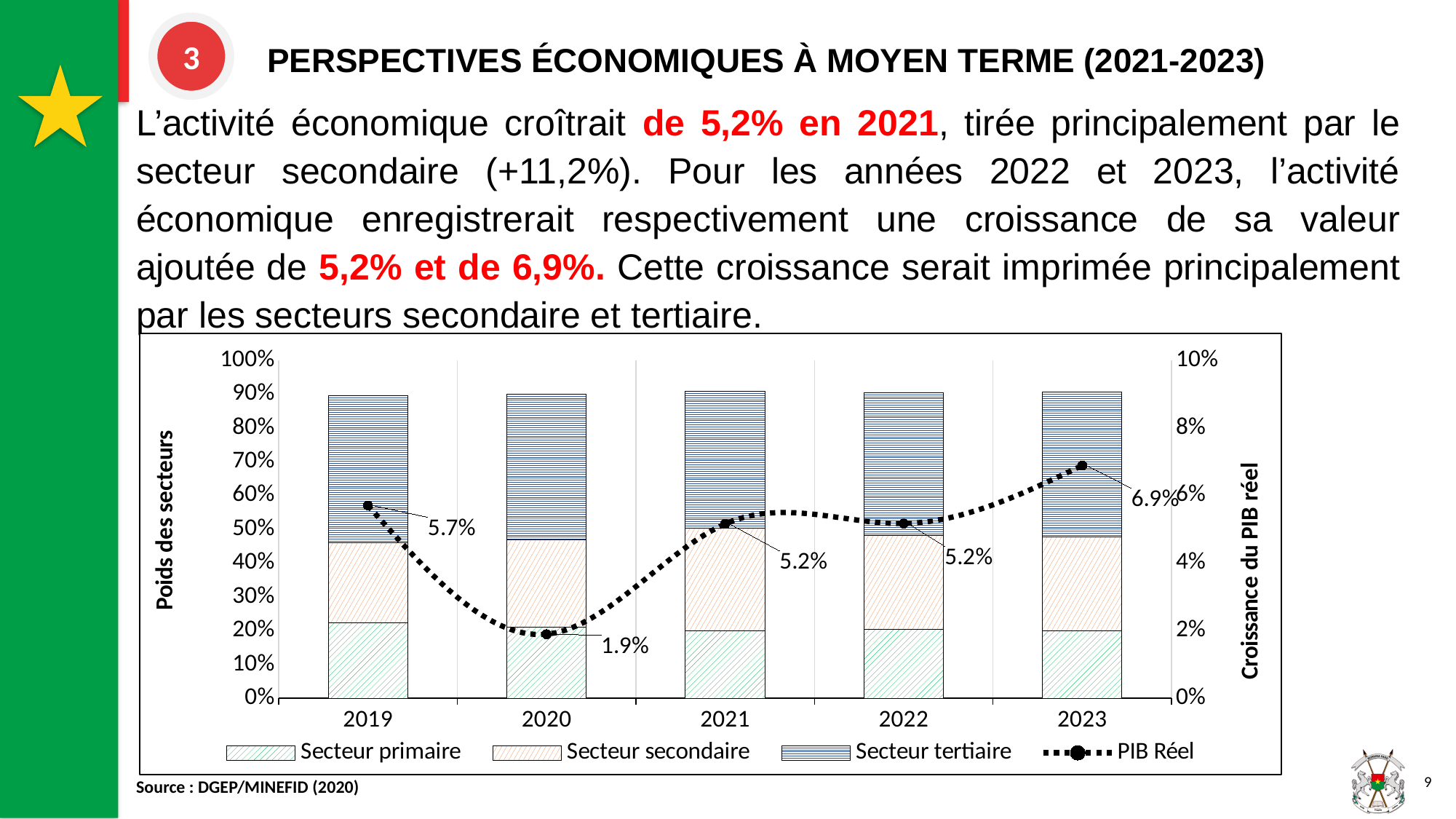

PERSPECTIVES ÉCONOMIQUES À MOYEN TERME (2021-2023)
3
L’activité économique croîtrait de 5,2% en 2021, tirée principalement par le secteur secondaire (+11,2%). Pour les années 2022 et 2023, l’activité économique enregistrerait respectivement une croissance de sa valeur ajoutée de 5,2% et de 6,9%. Cette croissance serait imprimée principalement par les secteurs secondaire et tertiaire.

### Chart

| Category | Secteur primaire | Secteur secondaire | Secteur tertiaire | PIB Réel |
|---|---|---|---|---|
| 2019 | 0.2220593400944211 | 0.23724932774796528 | 0.43523543387768 | 0.056994349329934586 |
| 2020 | 0.2105363784386595 | 0.2585131200988842 | 0.43087398532464716 | 0.018927654896013286 |
| 2021 | 0.19883991294113343 | 0.30432388011247596 | 0.4047802114763813 | 0.0515456751813919 |
| 2022 | 0.20365635372954005 | 0.27783533558527784 | 0.4225484703626295 | 0.05166033170312305 |
| 2023 | 0.19830181553286508 | 0.27979196596946004 | 0.42684064532366606 | 0.06882633100721301 |
9
Source : DGEP/MINEFID (2020)